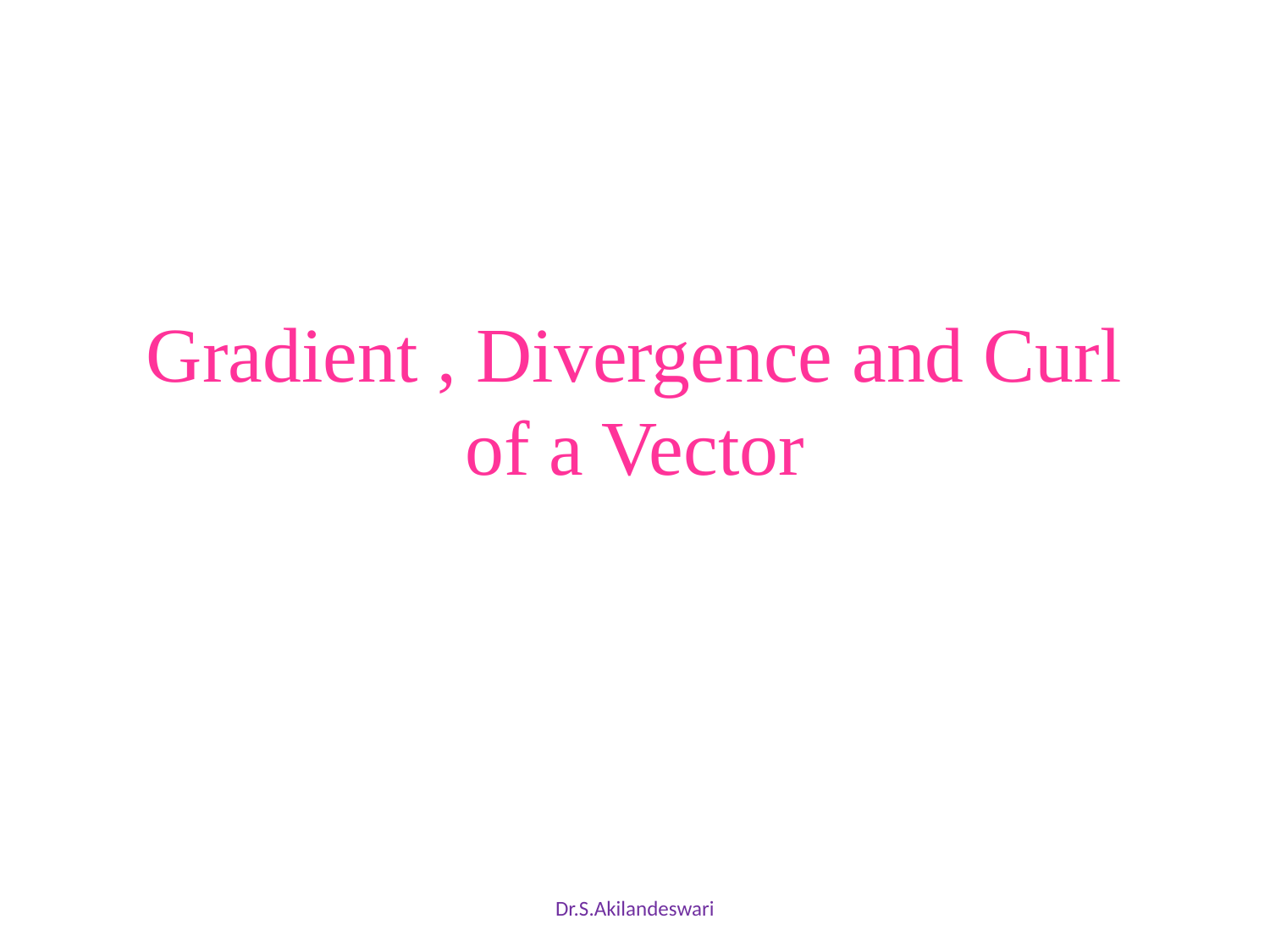

# Gradient , Divergence and Curl of a Vector

Dr.S.Akilandeswari